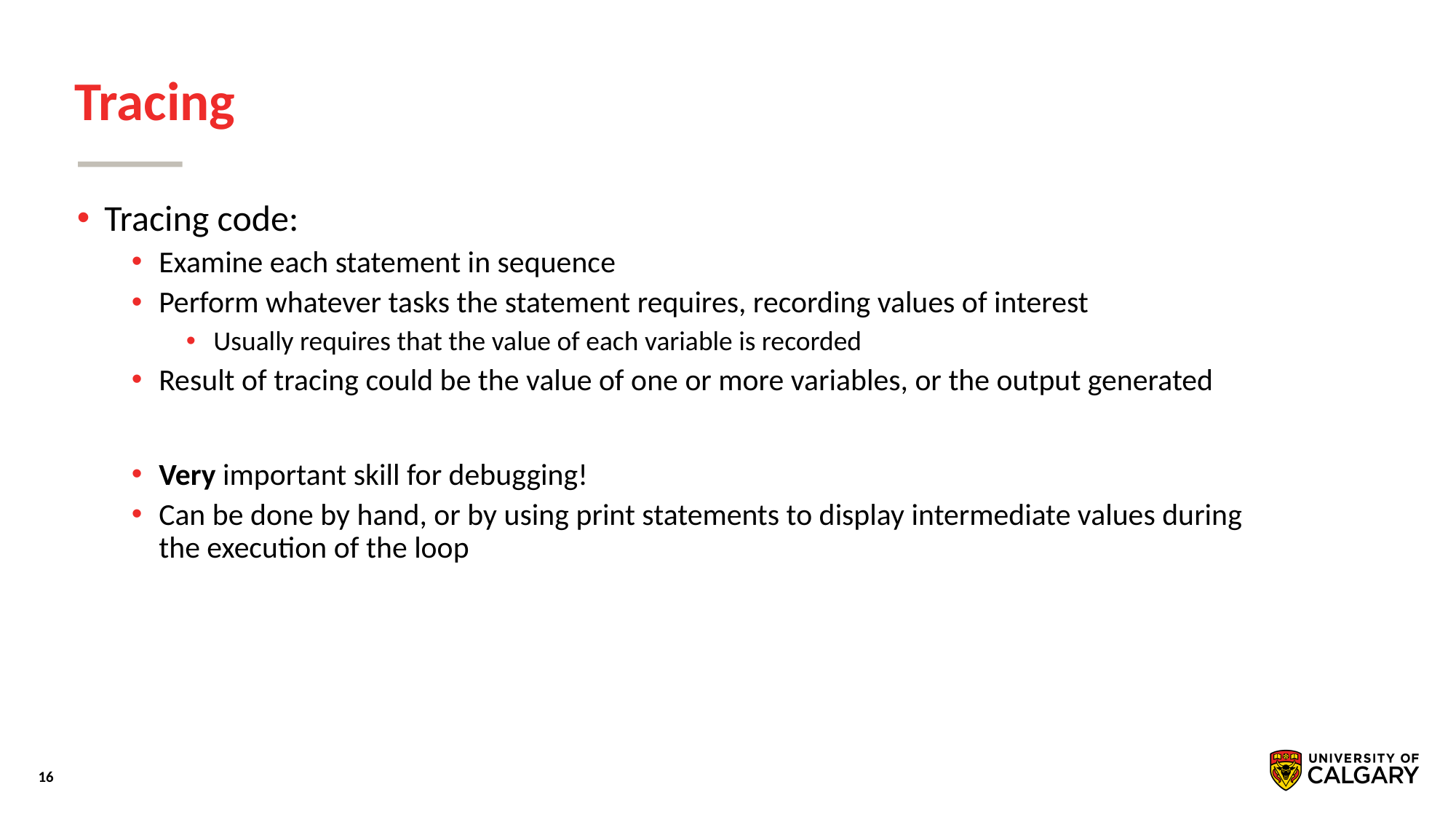

# Tracing
Tracing code:
Examine each statement in sequence
Perform whatever tasks the statement requires, recording values of interest
Usually requires that the value of each variable is recorded
Result of tracing could be the value of one or more variables, or the output generated

Very important skill for debugging!
Can be done by hand, or by using print statements to display intermediate values during the execution of the loop